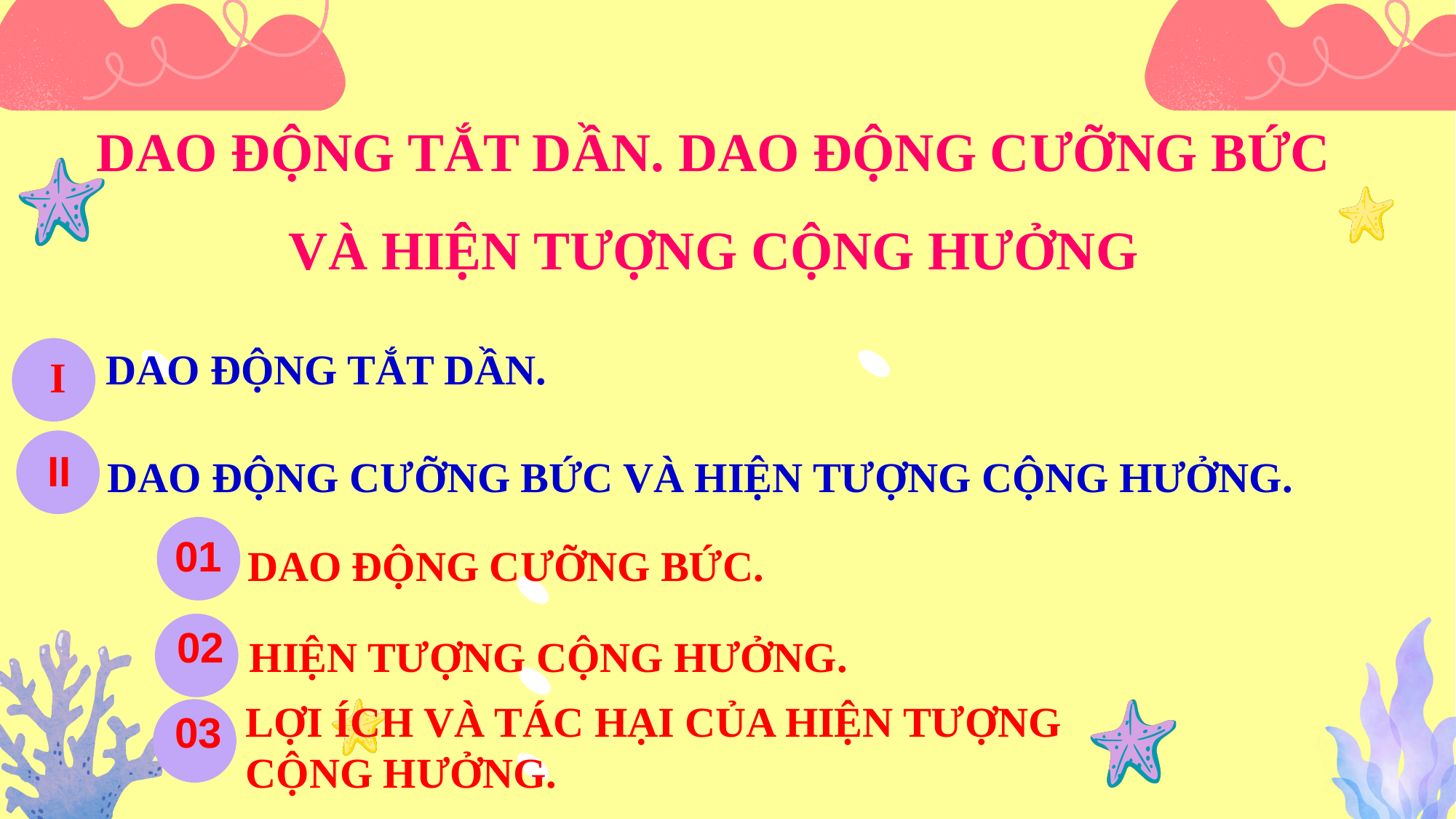

DAO ĐỘNG TẮT DẦN. DAO ĐỘNG CƯỠNG BỨC VÀ HIỆN TƯỢNG CỘNG HƯỞNG

DAO ĐỘNG TẮT DẦN.
I

DAO ĐỘNG CƯỠNG BỨC VÀ HIỆN TƯỢNG CỘNG HƯỞNG.
II

DAO ĐỘNG CƯỠNG BỨC.
01

HIỆN TƯỢNG CỘNG HƯỞNG.

02

LỢI ÍCH VÀ TÁC HẠI CỦA HIỆN TƯỢNG
CỘNG HƯỞNG.

03